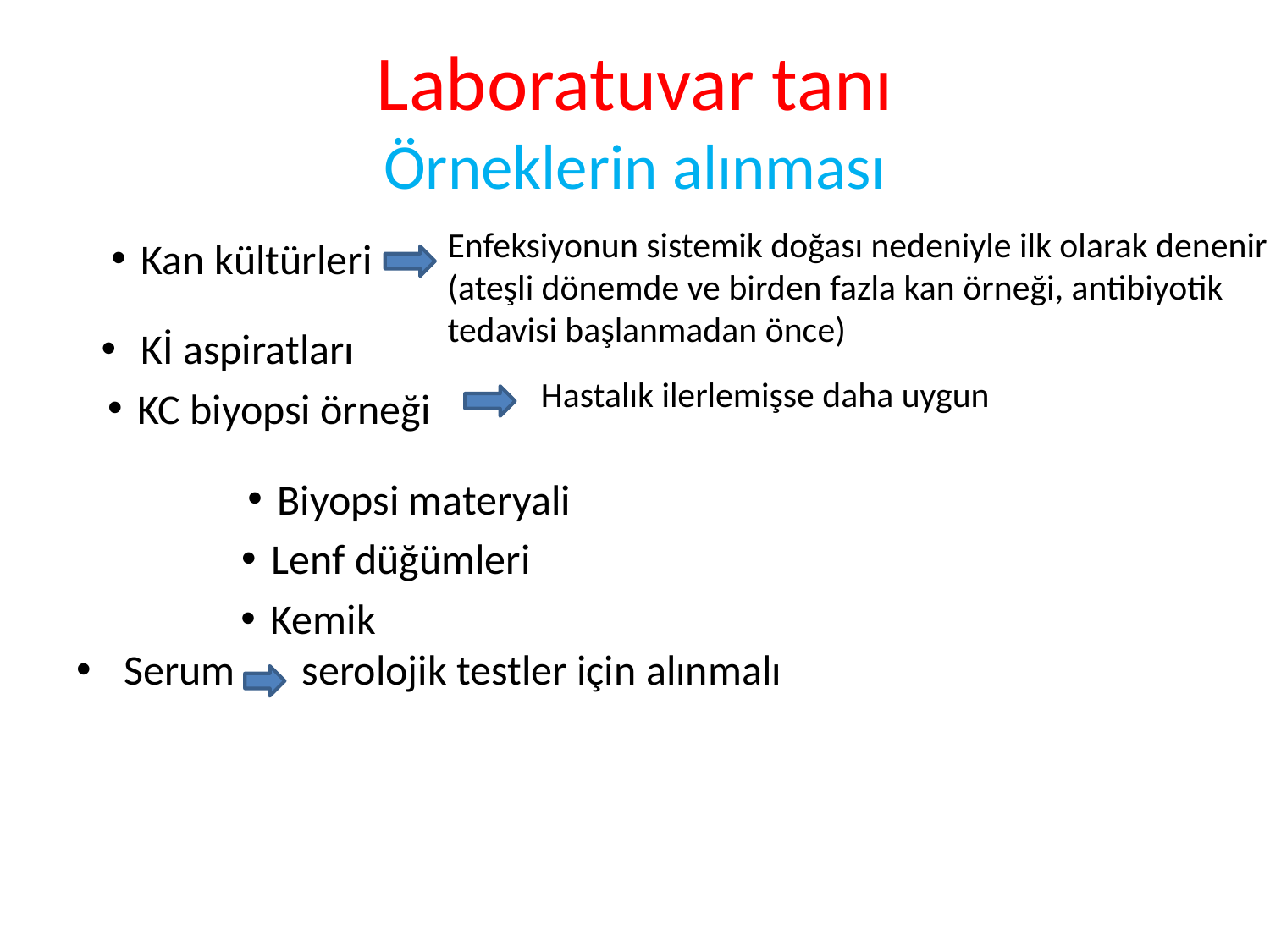

# Laboratuvar tanı Örneklerin alınması
Enfeksiyonun sistemik doğası nedeniyle ilk olarak denenir
(ateşli dönemde ve birden fazla kan örneği, antibiyotik
tedavisi başlanmadan önce)

Serum       serolojik testler için alınmalı

Kan kültürleri

 Kİ aspiratları
Hastalık ilerlemişse daha uygun
KC biyopsi örneği

Biyopsi materyali
Lenf düğümleri
Kemik